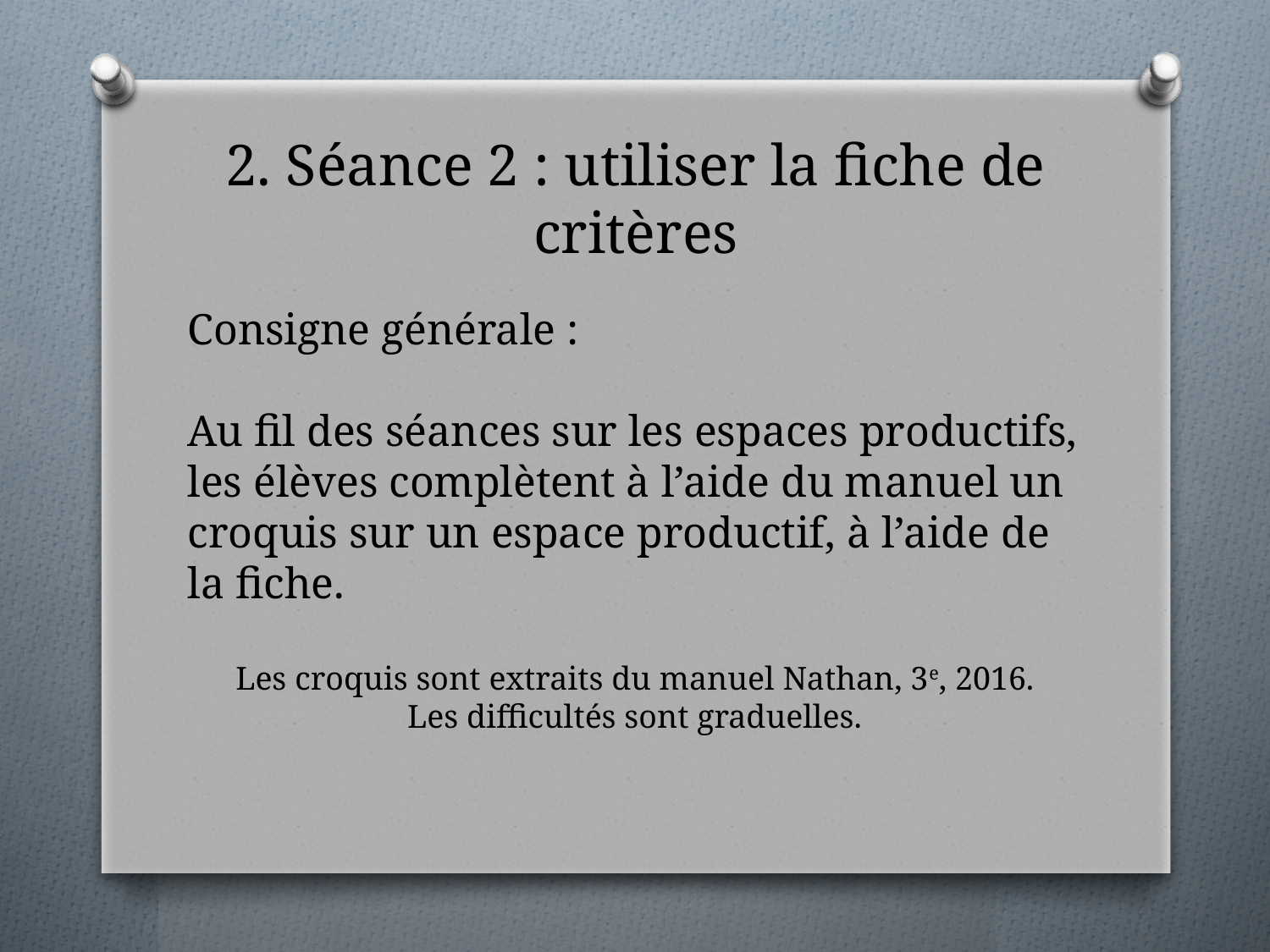

# 2. Séance 2 : utiliser la fiche de critères
Consigne générale :

Au fil des séances sur les espaces productifs, les élèves complètent à l’aide du manuel un croquis sur un espace productif, à l’aide de la fiche.

Les croquis sont extraits du manuel Nathan, 3e, 2016.
Les difficultés sont graduelles.